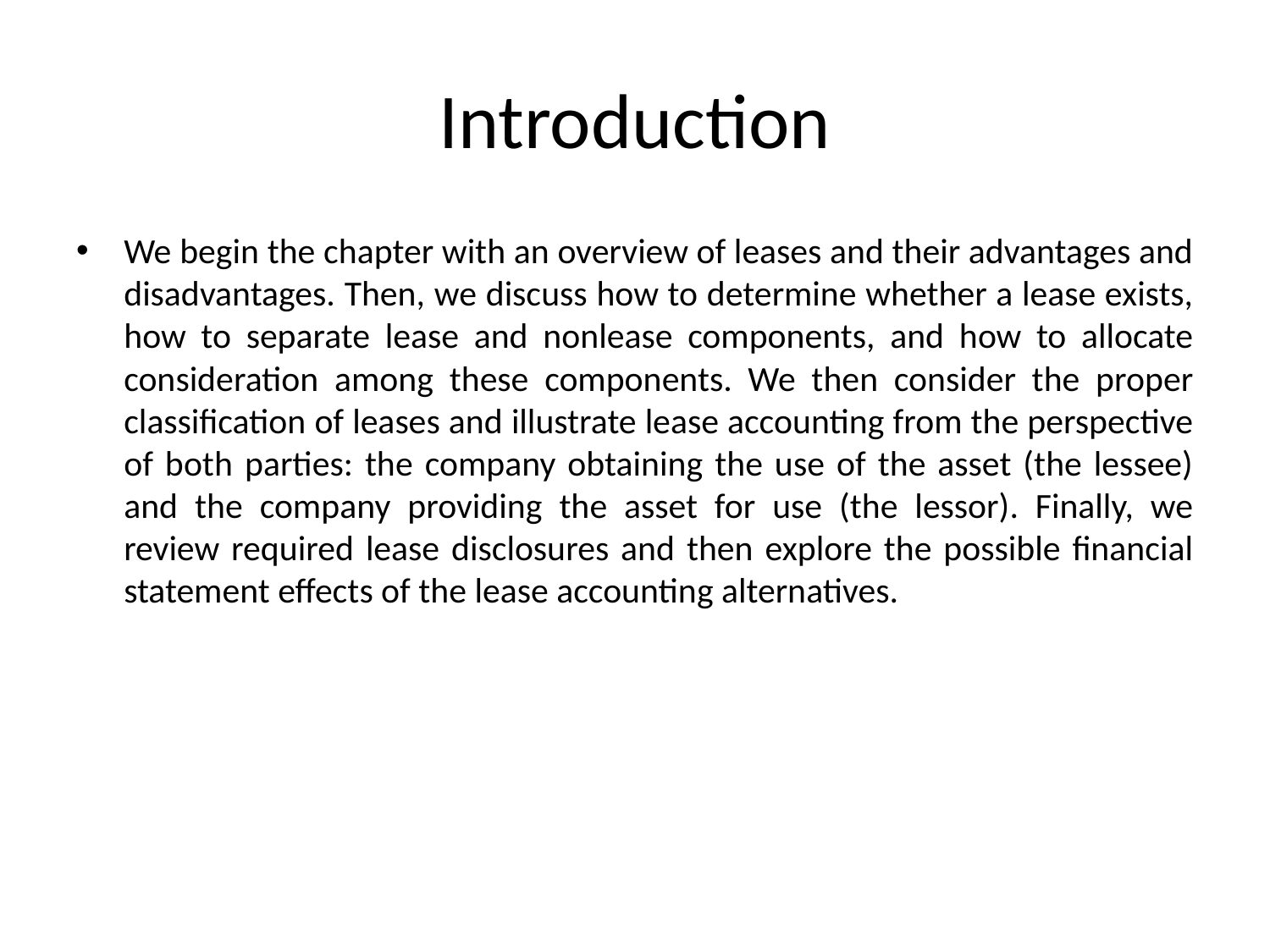

# Introduction
We begin the chapter with an overview of leases and their advantages and disadvantages. Then, we discuss how to determine whether a lease exists, how to separate lease and nonlease components, and how to allocate consideration among these components. We then consider the proper classification of leases and illustrate lease accounting from the perspective of both parties: the company obtaining the use of the asset (the lessee) and the company providing the asset for use (the lessor). Finally, we review required lease disclosures and then explore the possible financial statement effects of the lease accounting alternatives.